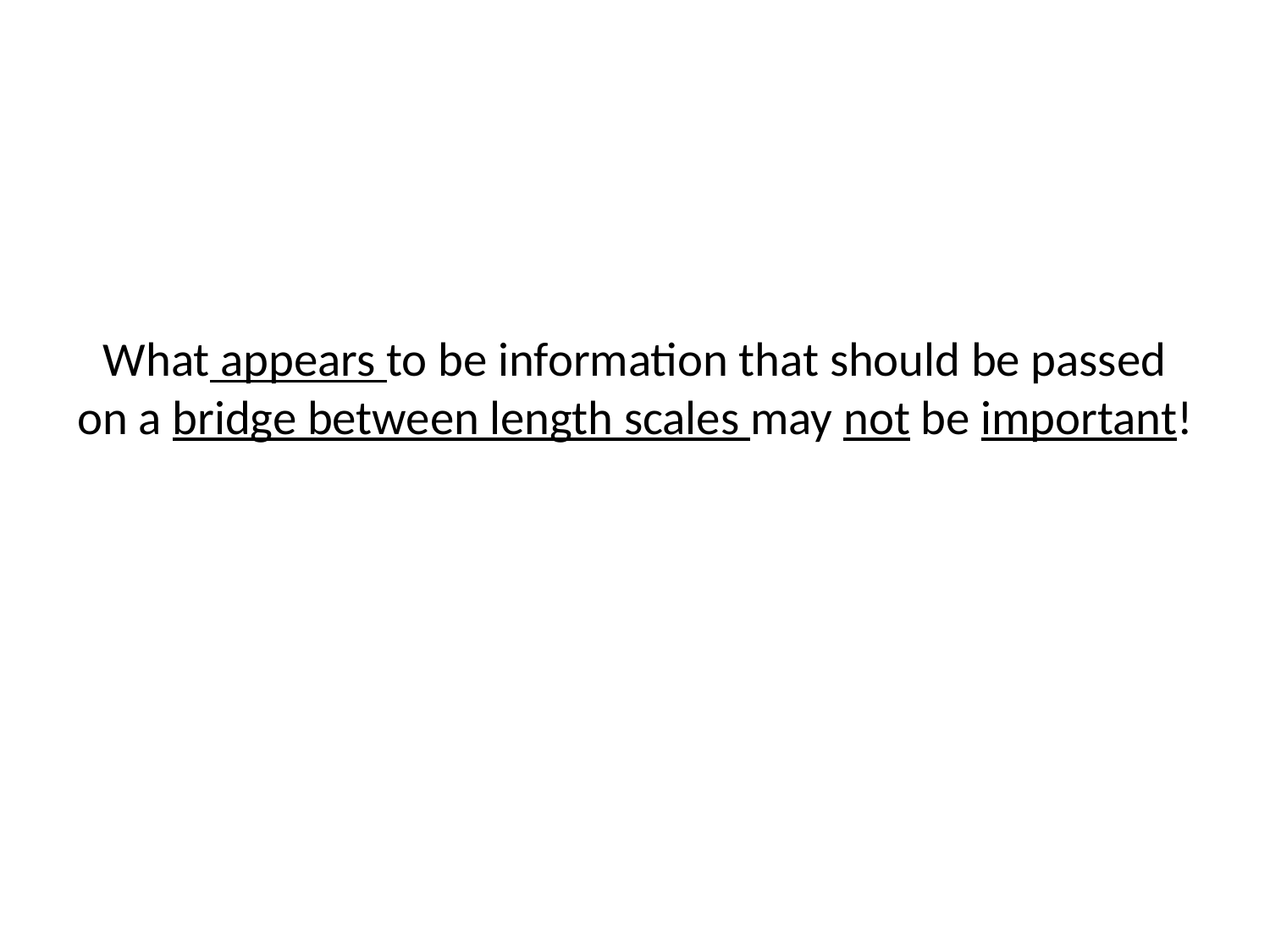

# What appears to be information that should be passed on a bridge between length scales may not be important!